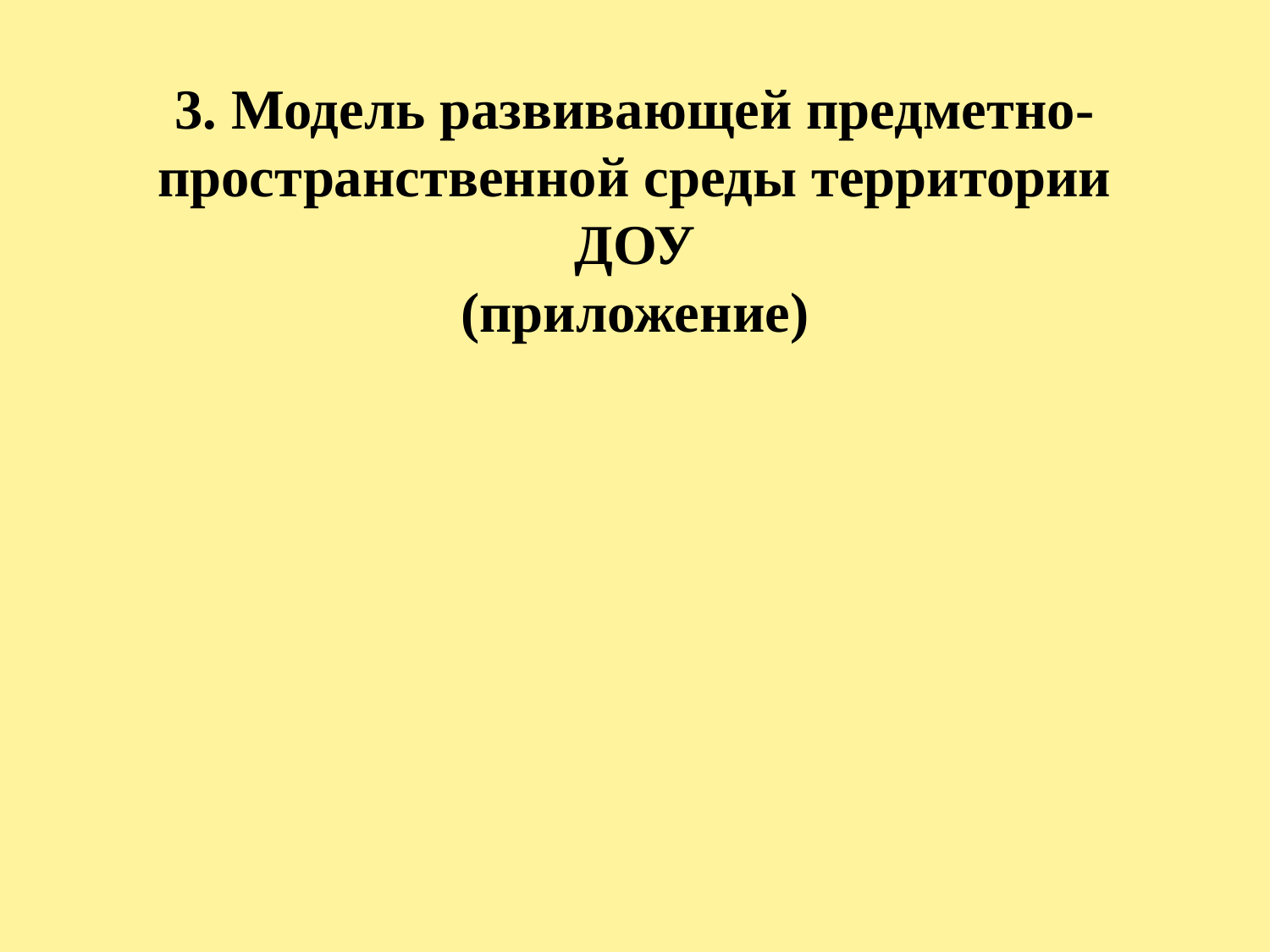

3. Модель развивающей предметно-пространственной среды территории ДОУ
(приложение)